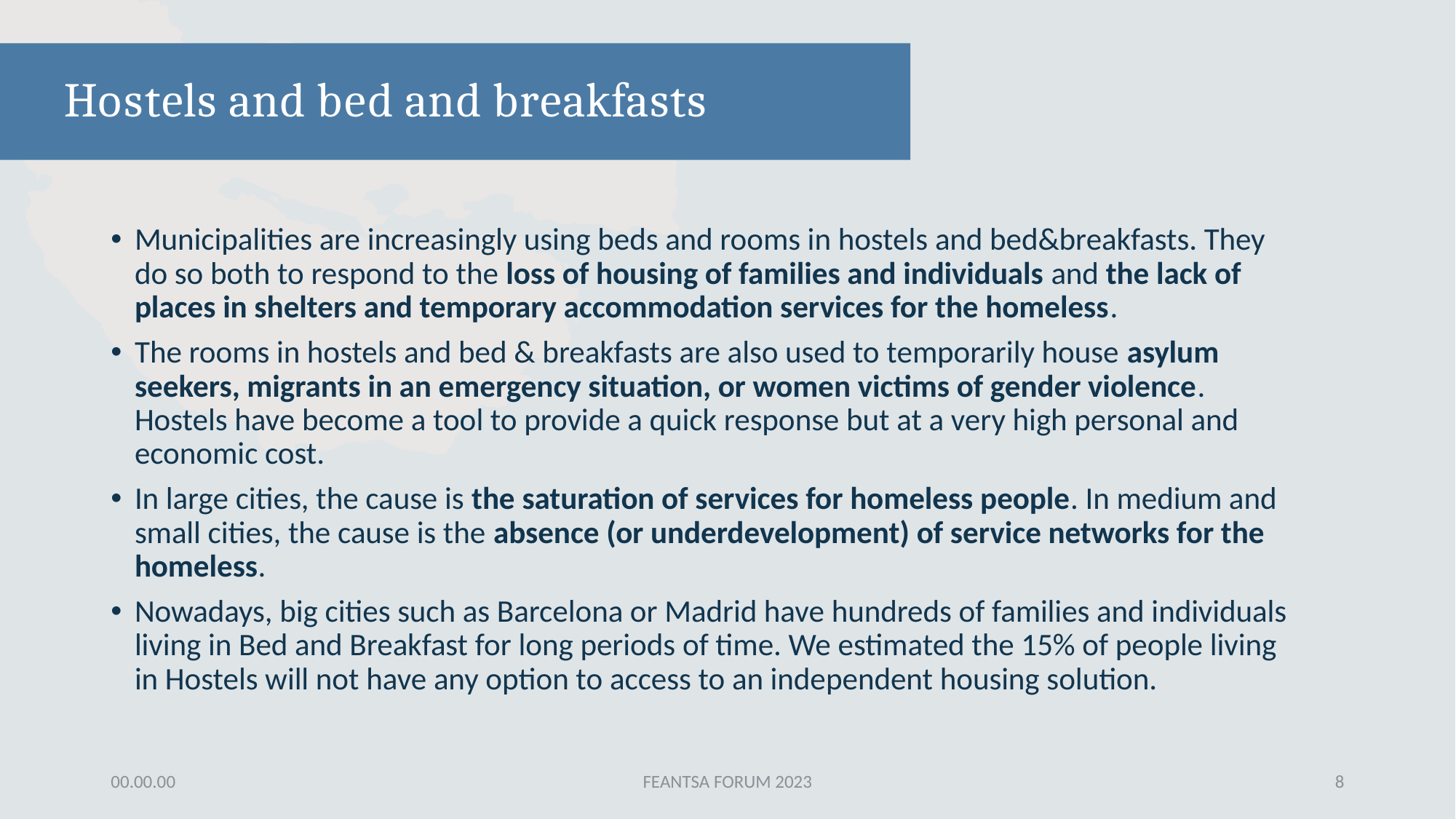

# Hostels and bed and breakfasts
Municipalities are increasingly using beds and rooms in hostels and bed&breakfasts. They do so both to respond to the loss of housing of families and individuals and the lack of places in shelters and temporary accommodation services for the homeless.
The rooms in hostels and bed & breakfasts are also used to temporarily house asylum seekers, migrants in an emergency situation, or women victims of gender violence. Hostels have become a tool to provide a quick response but at a very high personal and economic cost.
In large cities, the cause is the saturation of services for homeless people. In medium and small cities, the cause is the absence (or underdevelopment) of service networks for the homeless.
Nowadays, big cities such as Barcelona or Madrid have hundreds of families and individuals living in Bed and Breakfast for long periods of time. We estimated the 15% of people living in Hostels will not have any option to access to an independent housing solution.
00.00.00
FEANTSA FORUM 2023
8